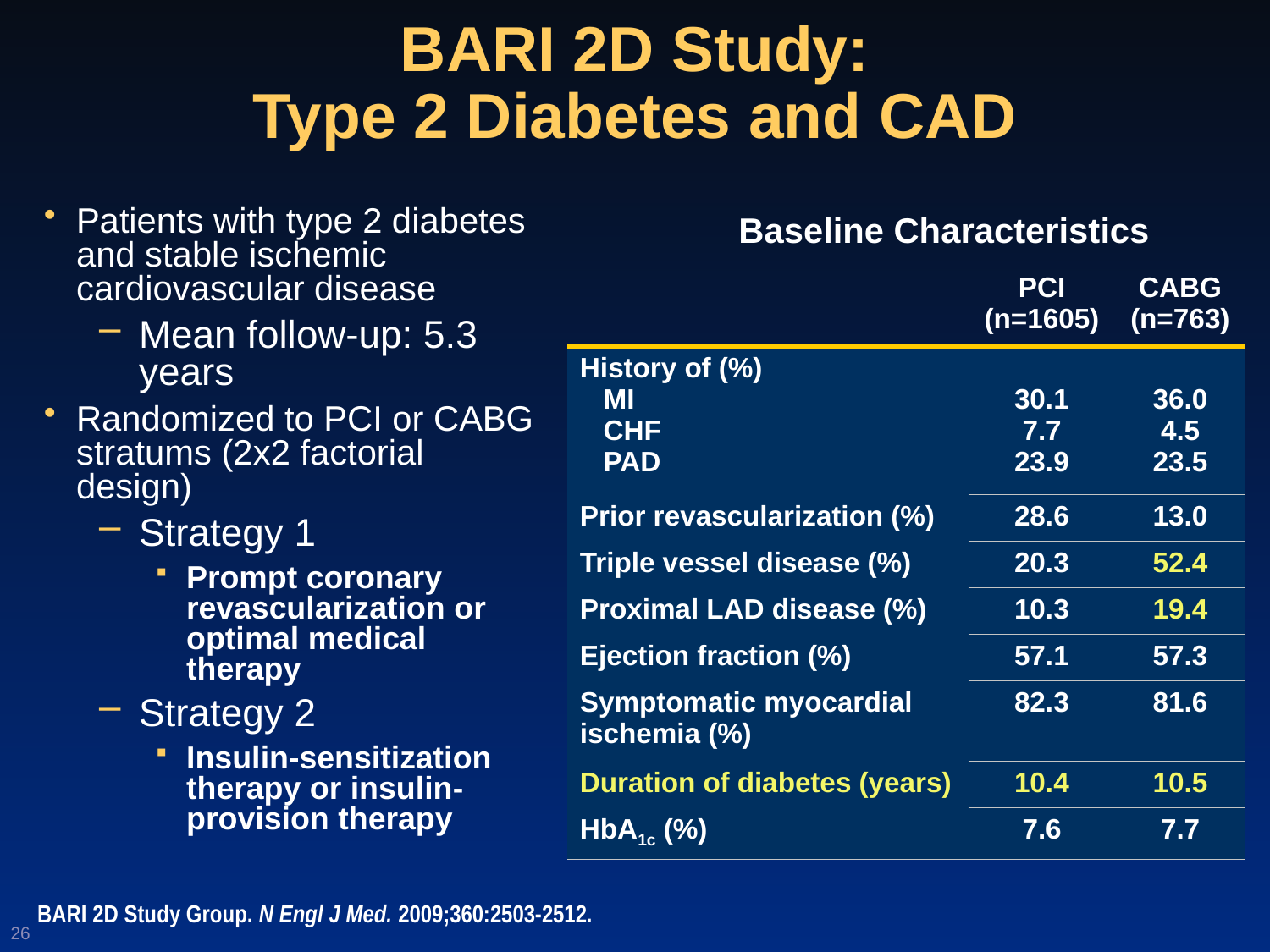

BARI 2D Study:
Type 2 Diabetes and CAD
Patients with type 2 diabetes and stable ischemic cardiovascular disease
Mean follow-up: 5.3 years
Randomized to PCI or CABG stratums (2x2 factorial design)
Strategy 1
Prompt coronary revascularization or optimal medical therapy
Strategy 2
Insulin-sensitization therapy or insulin-provision therapy
Baseline Characteristics
|  | PCI (n=1605) | CABG (n=763) |
| --- | --- | --- |
| History of (%) MI CHF PAD | 30.1 7.7 23.9 | 36.0 4.5 23.5 |
| Prior revascularization (%) | 28.6 | 13.0 |
| Triple vessel disease (%) | 20.3 | 52.4 |
| Proximal LAD disease (%) | 10.3 | 19.4 |
| Ejection fraction (%) | 57.1 | 57.3 |
| Symptomatic myocardial ischemia (%) | 82.3 | 81.6 |
| Duration of diabetes (years) | 10.4 | 10.5 |
| HbA1c (%) | 7.6 | 7.7 |
BARI 2D Study Group. N Engl J Med. 2009;360:2503-2512.
26